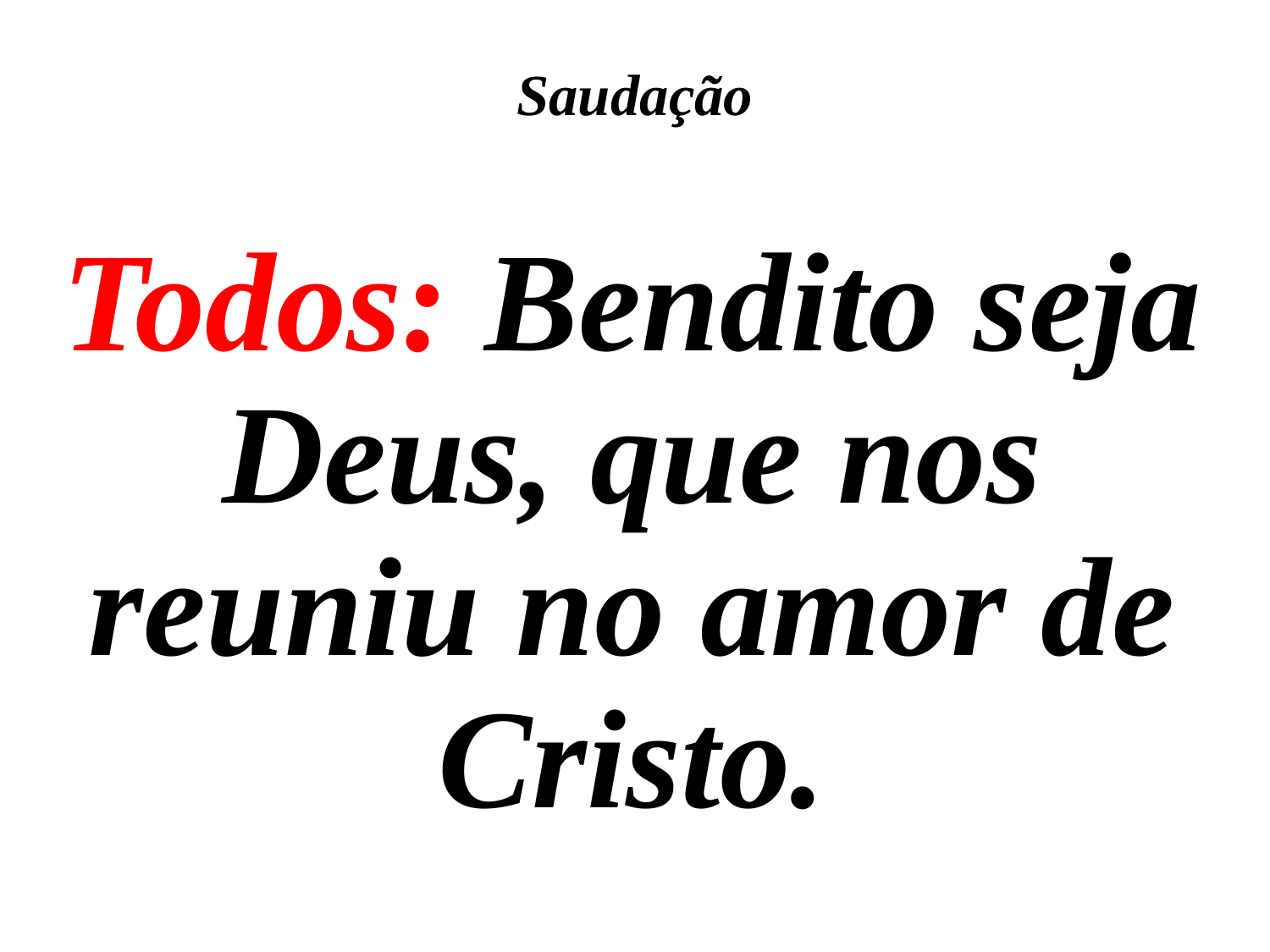

# Saudação
Todos: Bendito seja Deus, que nos reuniu no amor de Cristo.